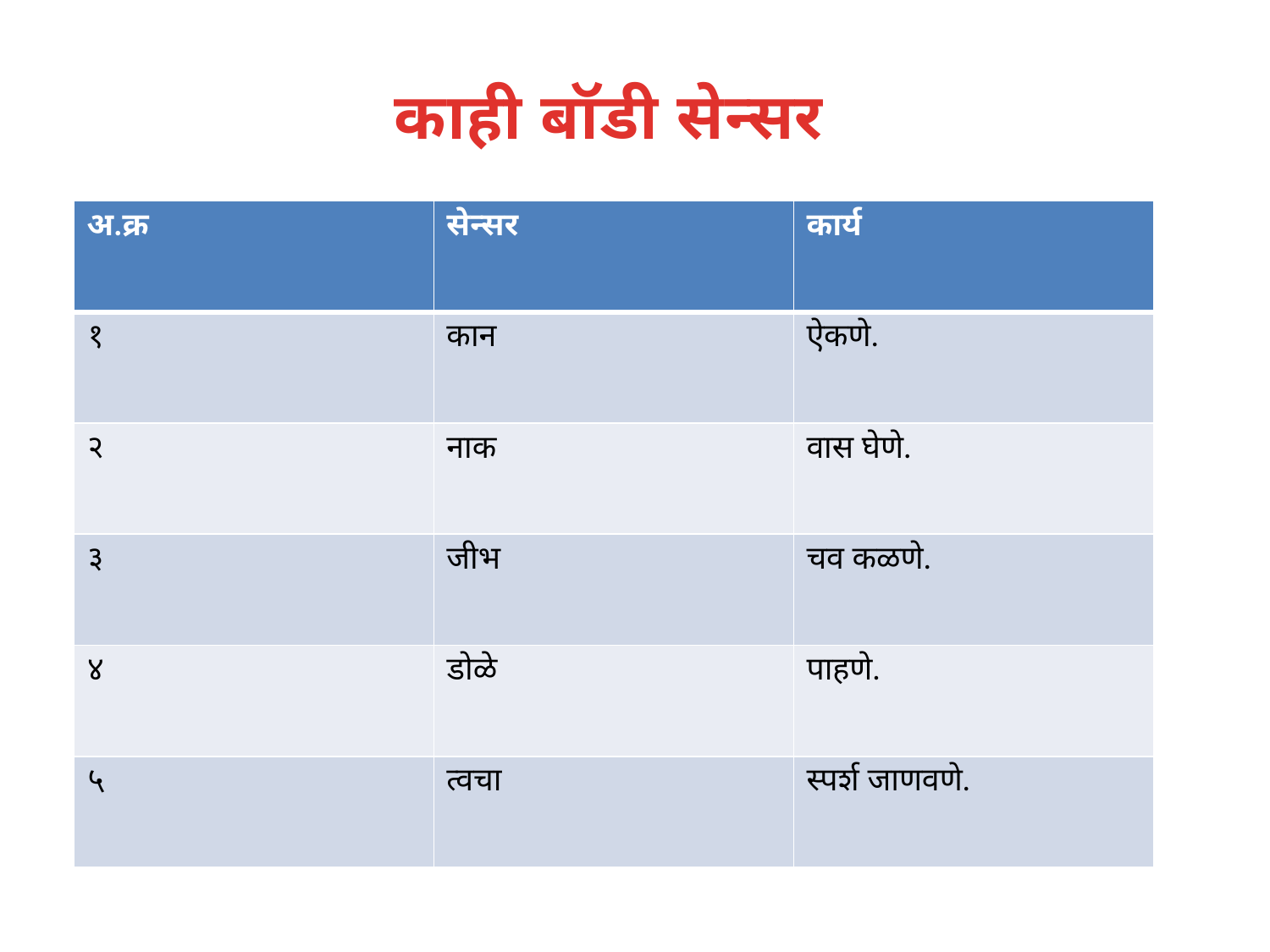

# काही बॉडी सेन्सर
| अ.क्र | सेन्सर | कार्य |
| --- | --- | --- |
| १ | कान | ऐकणे. |
| २ | नाक | वास घेणे. |
| ३ | जीभ | चव कळणे. |
| ४ | डोळे | पाहणे. |
| ५ | त्वचा | स्पर्श जाणवणे. |